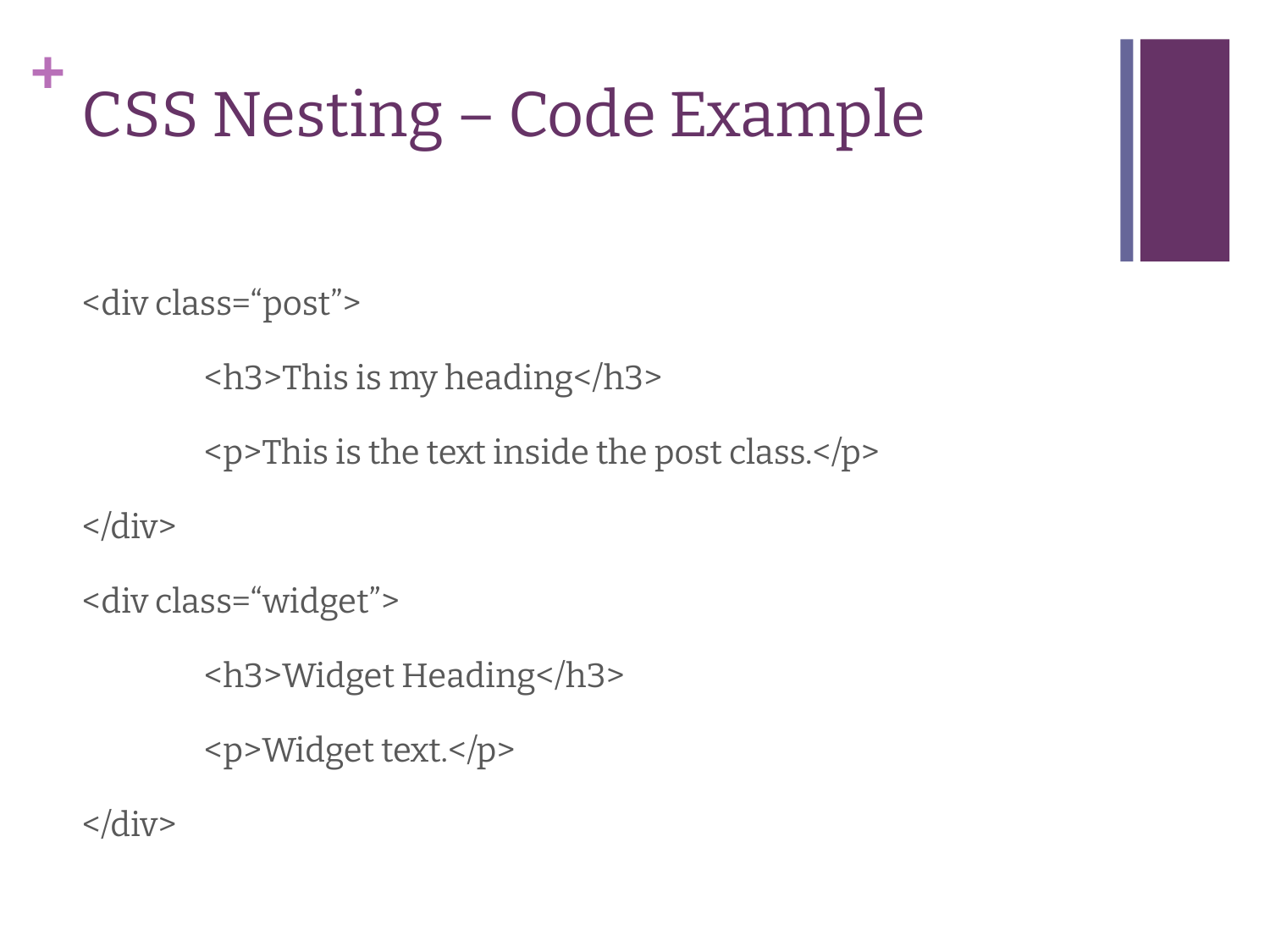

# CSS Nesting – Code Example
<div class=“post”>
	<h3>This is my heading</h3>
	<p>This is the text inside the post class.</p>
</div>
<div class=“widget”>
	<h3>Widget Heading</h3>
	<p>Widget text.</p>
</div>